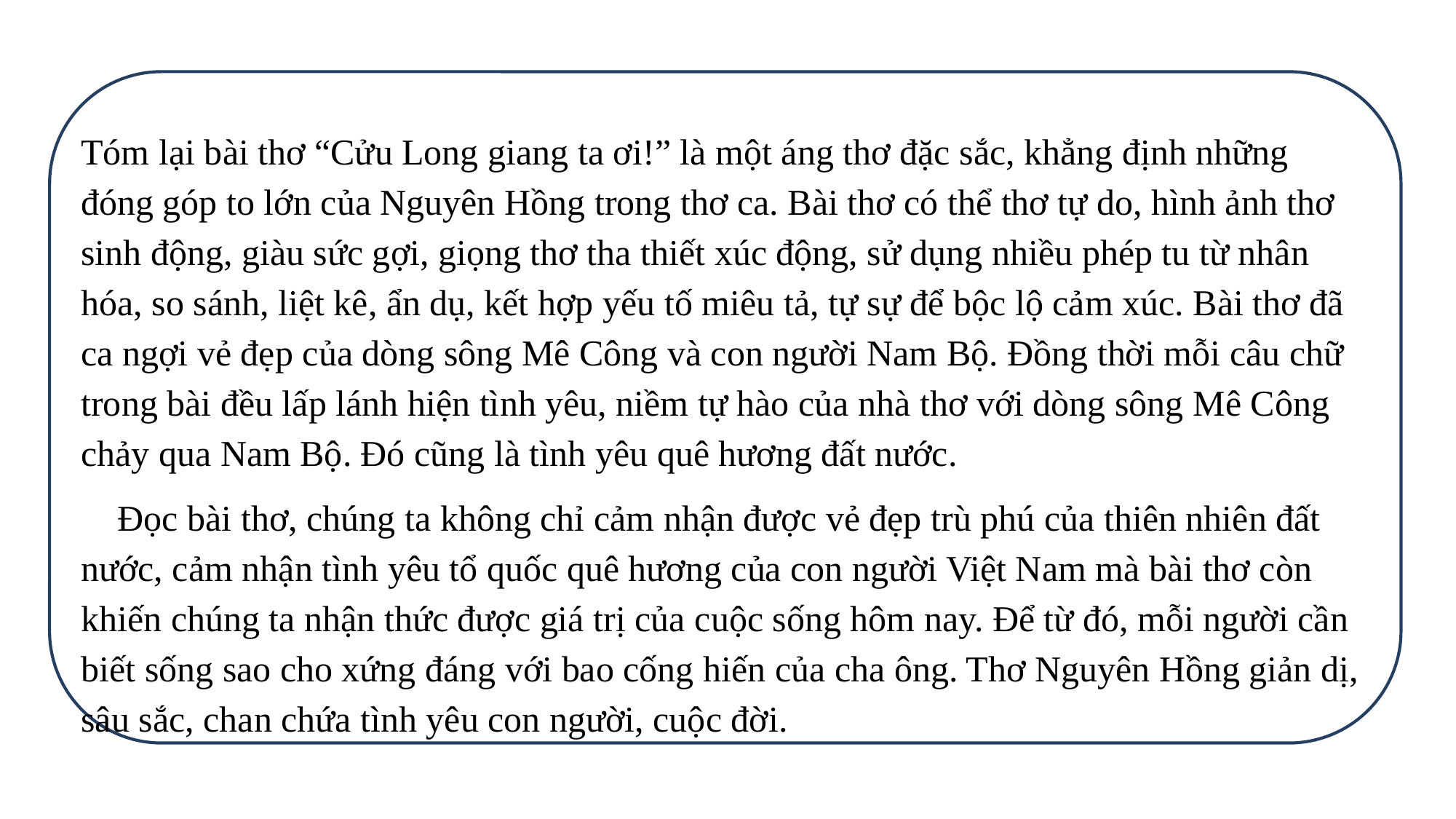

Tóm lại bài thơ “Cửu Long giang ta ơi!” là một áng thơ đặc sắc, khẳng định những đóng góp to lớn của Nguyên Hồng trong thơ ca. Bài thơ có thể thơ tự do, hình ảnh thơ sinh động, giàu sức gợi, giọng thơ tha thiết xúc động, sử dụng nhiều phép tu từ nhân hóa, so sánh, liệt kê, ẩn dụ, kết hợp yếu tố miêu tả, tự sự để bộc lộ cảm xúc. Bài thơ đã ca ngợi vẻ đẹp của dòng sông Mê Công và con người Nam Bộ. Đồng thời mỗi câu chữ trong bài đều lấp lánh hiện tình yêu, niềm tự hào của nhà thơ với dòng sông Mê Công chảy qua Nam Bộ. Đó cũng là tình yêu quê hương đất nước.
    Đọc bài thơ, chúng ta không chỉ cảm nhận được vẻ đẹp trù phú của thiên nhiên đất nước, cảm nhận tình yêu tổ quốc quê hương của con người Việt Nam mà bài thơ còn khiến chúng ta nhận thức được giá trị của cuộc sống hôm nay. Để từ đó, mỗi người cần biết sống sao cho xứng đáng với bao cống hiến của cha ông. Thơ Nguyên Hồng giản dị, sâu sắc, chan chứa tình yêu con người, cuộc đời.